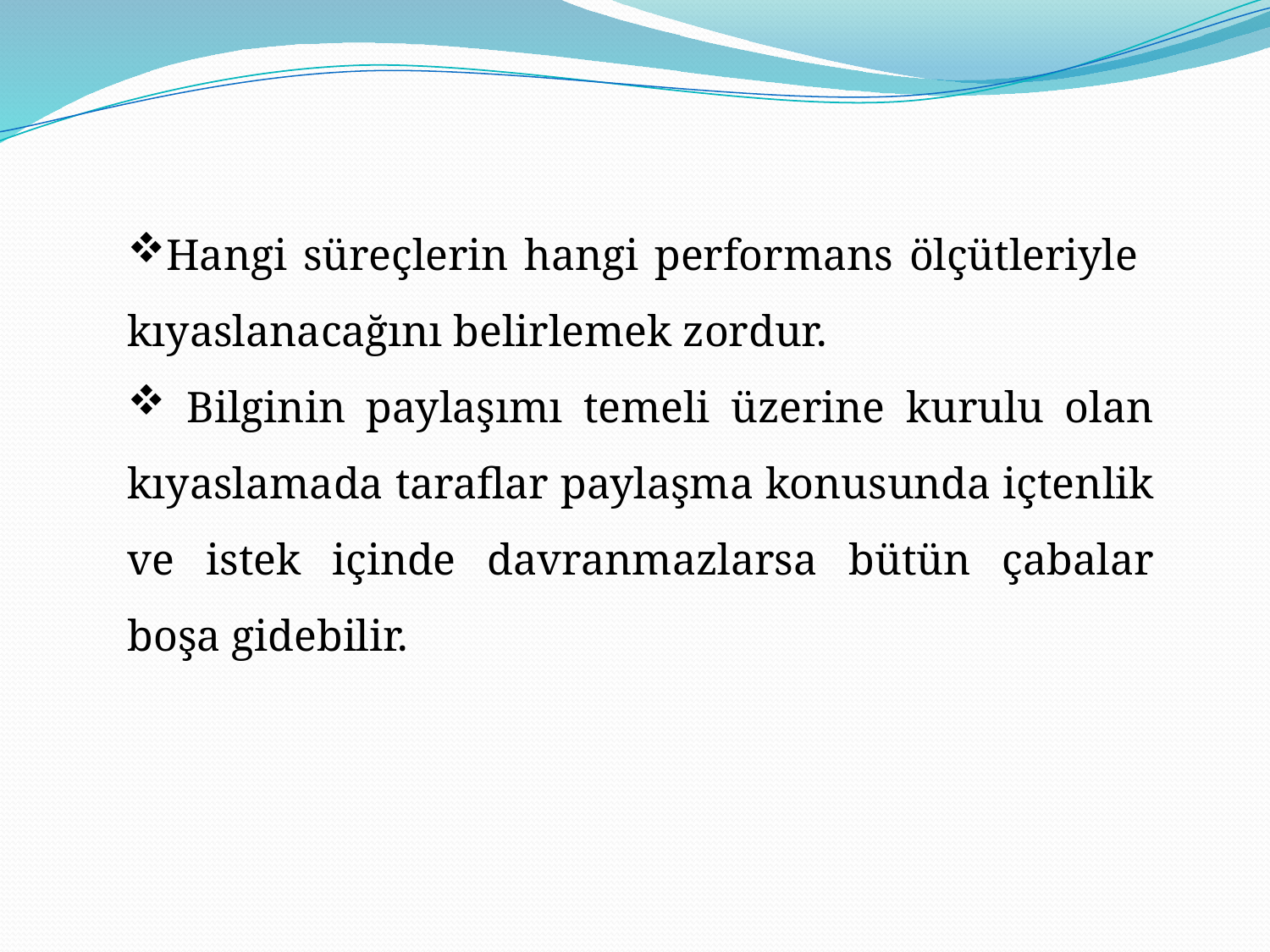

Hangi süreçlerin hangi performans ölçütleriyle  kıyaslanacağını belirlemek zordur.
 Bilginin paylaşımı temeli üzerine kurulu olan kıyaslamada taraflar paylaşma konusunda içtenlik ve istek içinde davranmazlarsa bütün çabalar boşa gidebilir.